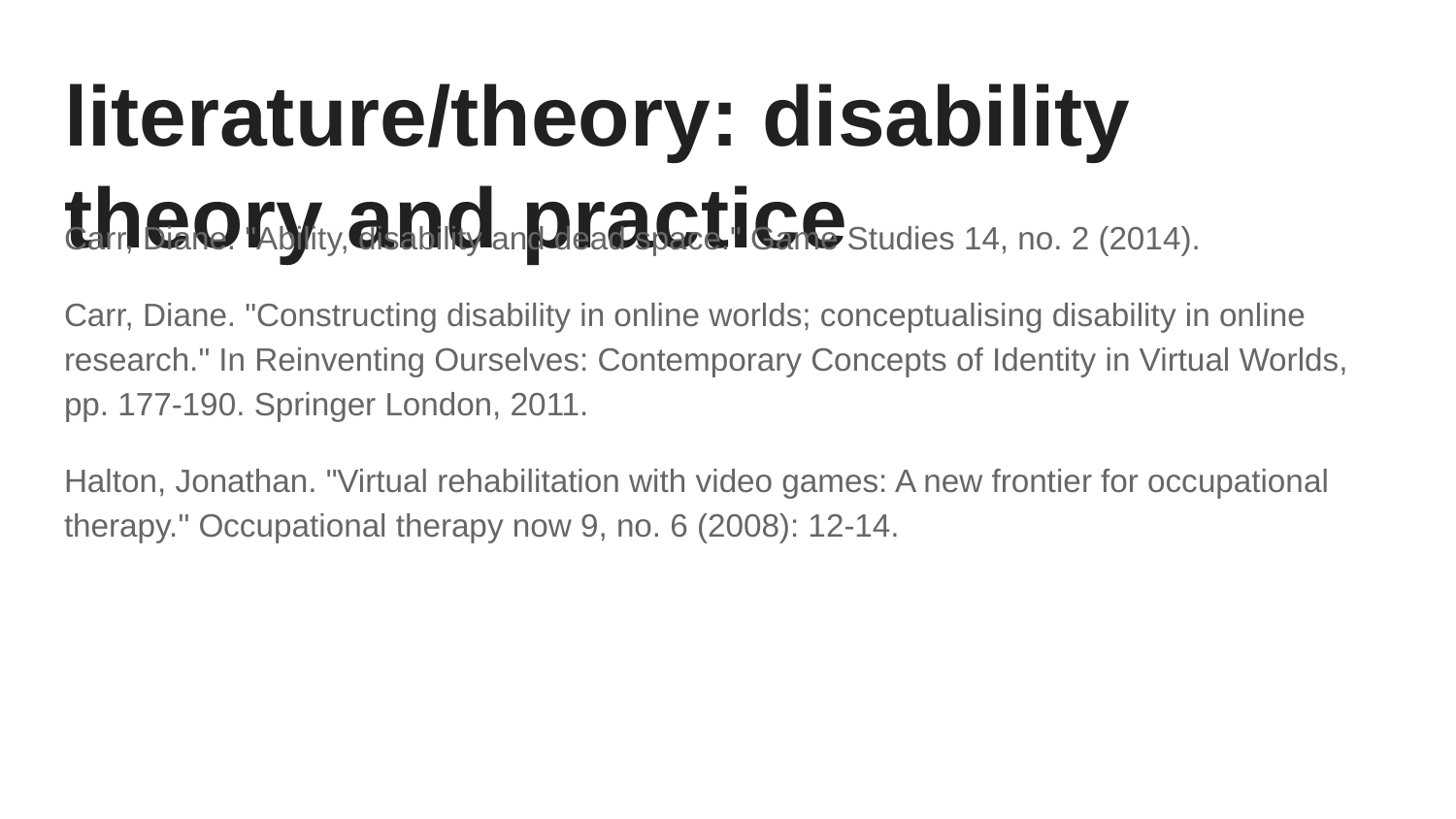

# literature/theory: disability theory and practice
Carr, Diane. "Ability, disability and dead space." Game Studies 14, no. 2 (2014).
Carr, Diane. "Constructing disability in online worlds; conceptualising disability in online research." In Reinventing Ourselves: Contemporary Concepts of Identity in Virtual Worlds, pp. 177-190. Springer London, 2011.
Halton, Jonathan. "Virtual rehabilitation with video games: A new frontier for occupational therapy." Occupational therapy now 9, no. 6 (2008): 12-14.